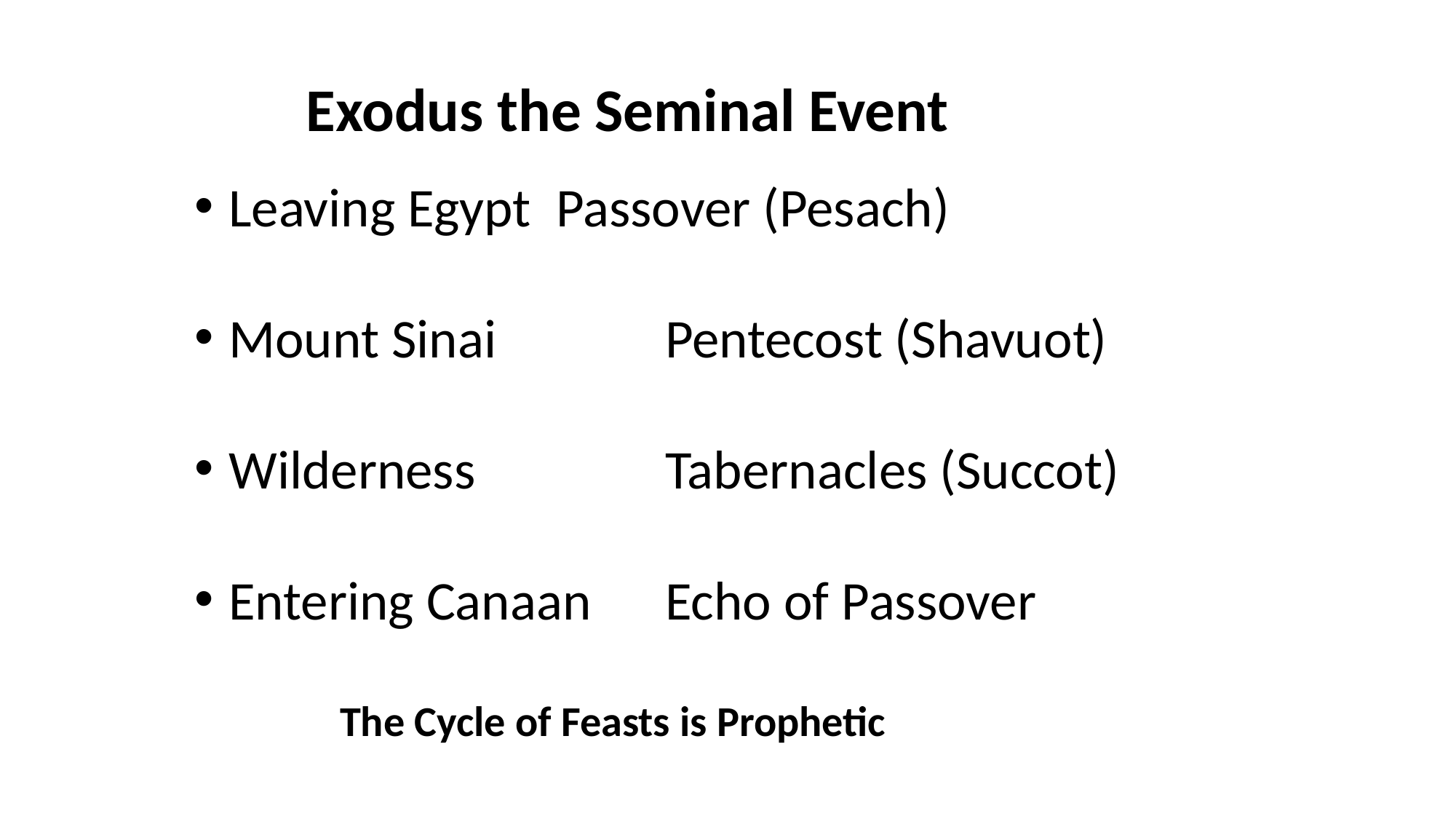

Exodus the Seminal Event
Leaving Egypt	Passover (Pesach)

Mount Sinai		Pentecost (Shavuot)

Wilderness		Tabernacles (Succot)

Entering Canaan	Echo of Passover
The Cycle of Feasts is Prophetic